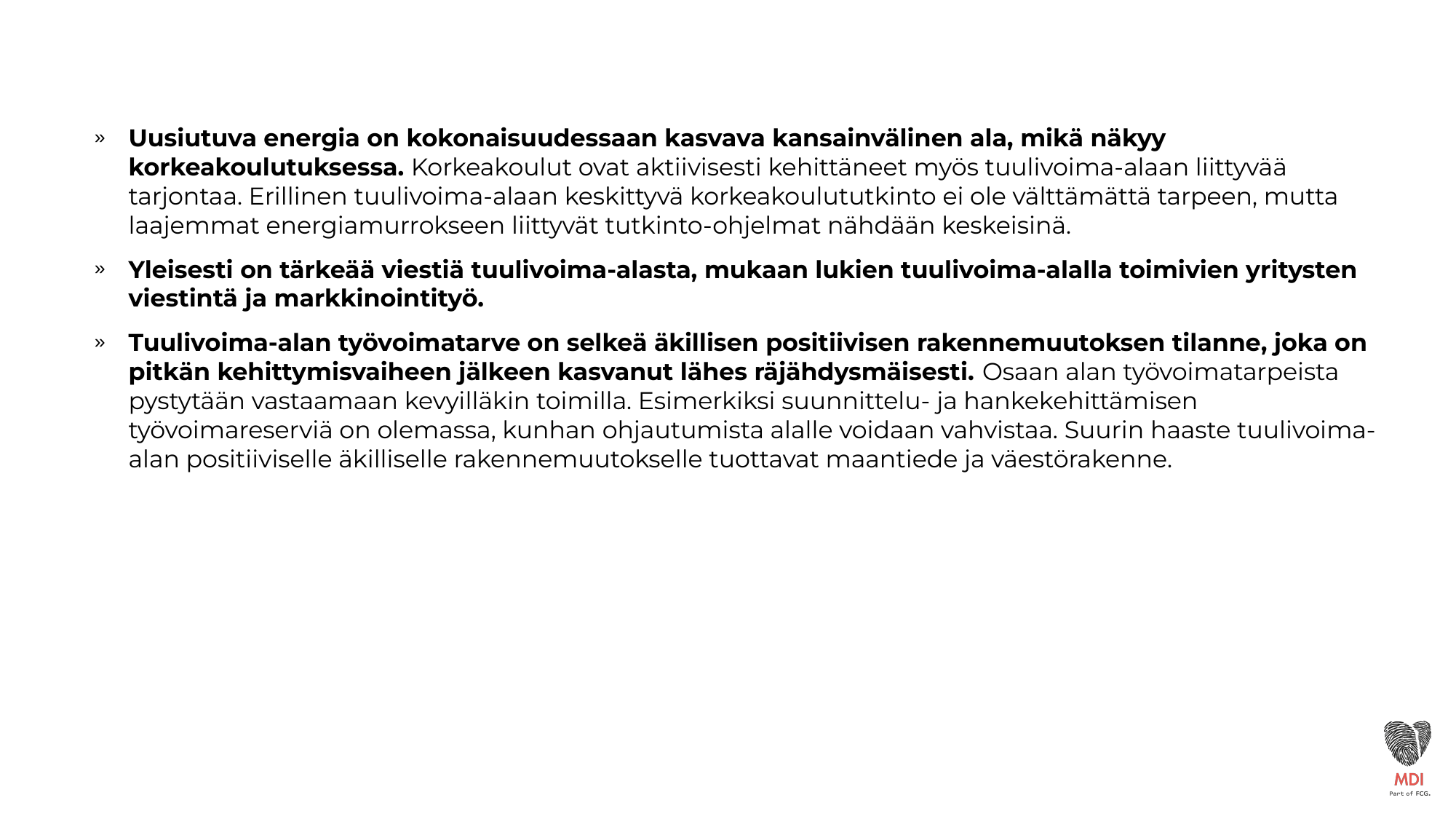

Uusiutuva energia on kokonaisuudessaan kasvava kansainvälinen ala, mikä näkyy korkeakoulutuksessa. Korkeakoulut ovat aktiivisesti kehittäneet myös tuulivoima-alaan liittyvää tarjontaa. Erillinen tuulivoima-alaan keskittyvä korkeakoulututkinto ei ole välttämättä tarpeen, mutta laajemmat energiamurrokseen liittyvät tutkinto-ohjelmat nähdään keskeisinä.
Yleisesti on tärkeää viestiä tuulivoima-alasta, mukaan lukien tuulivoima-alalla toimivien yritysten viestintä ja markkinointityö.
Tuulivoima-alan työvoimatarve on selkeä äkillisen positiivisen rakennemuutoksen tilanne, joka on pitkän kehittymisvaiheen jälkeen kasvanut lähes räjähdysmäisesti. Osaan alan työvoimatarpeista pystytään vastaamaan kevyilläkin toimilla. Esimerkiksi suunnittelu- ja hankekehittämisen työvoimareserviä on olemassa, kunhan ohjautumista alalle voidaan vahvistaa. Suurin haaste tuulivoima-alan positiiviselle äkilliselle rakennemuutokselle tuottavat maantiede ja väestörakenne.